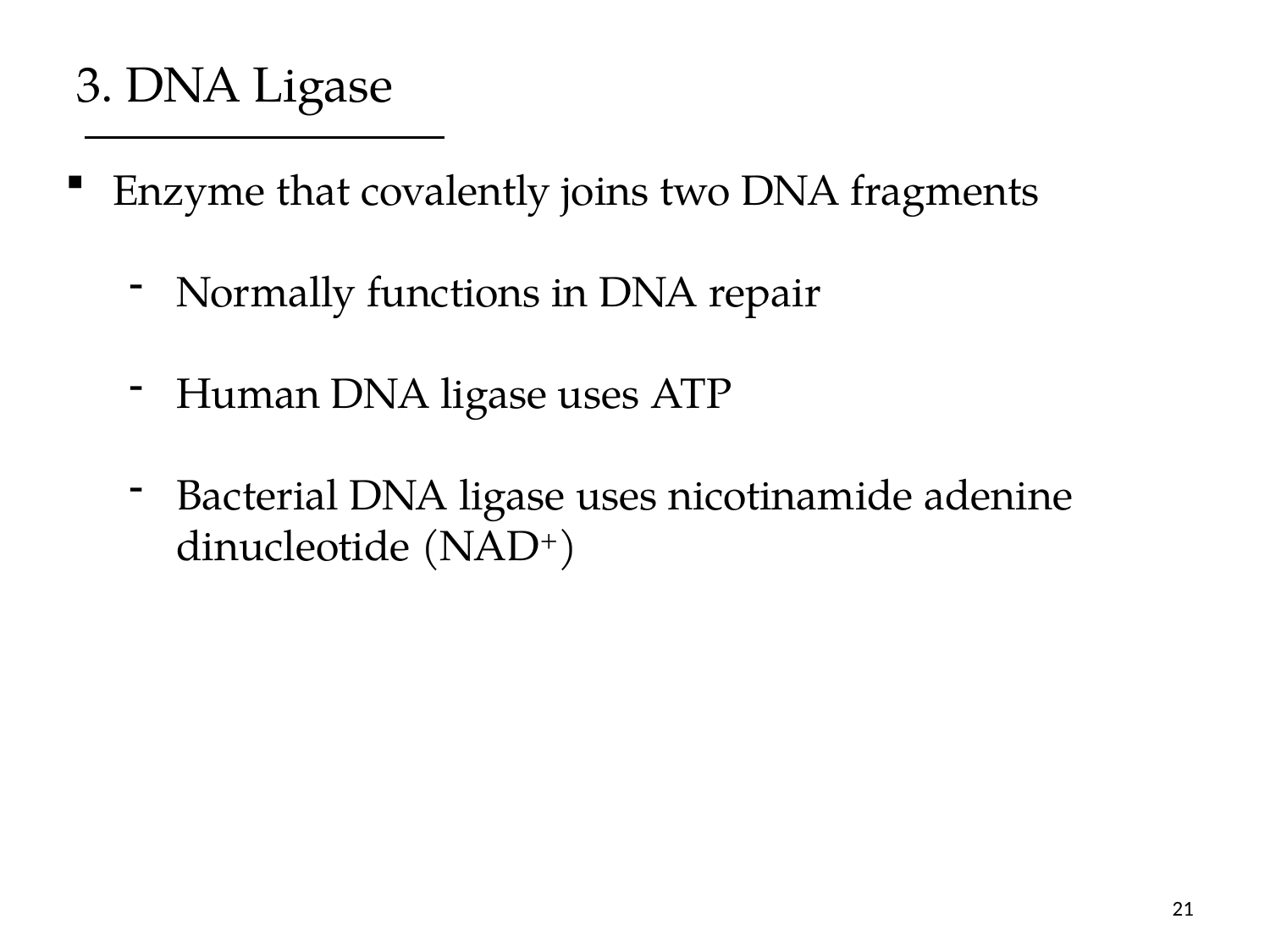

# 3. DNA Ligase
Enzyme that covalently joins two DNA fragments

Normally functions in DNA repair

Human DNA ligase uses ATP

Bacterial DNA ligase uses nicotinamide adenine dinucleotide (NAD+)
21